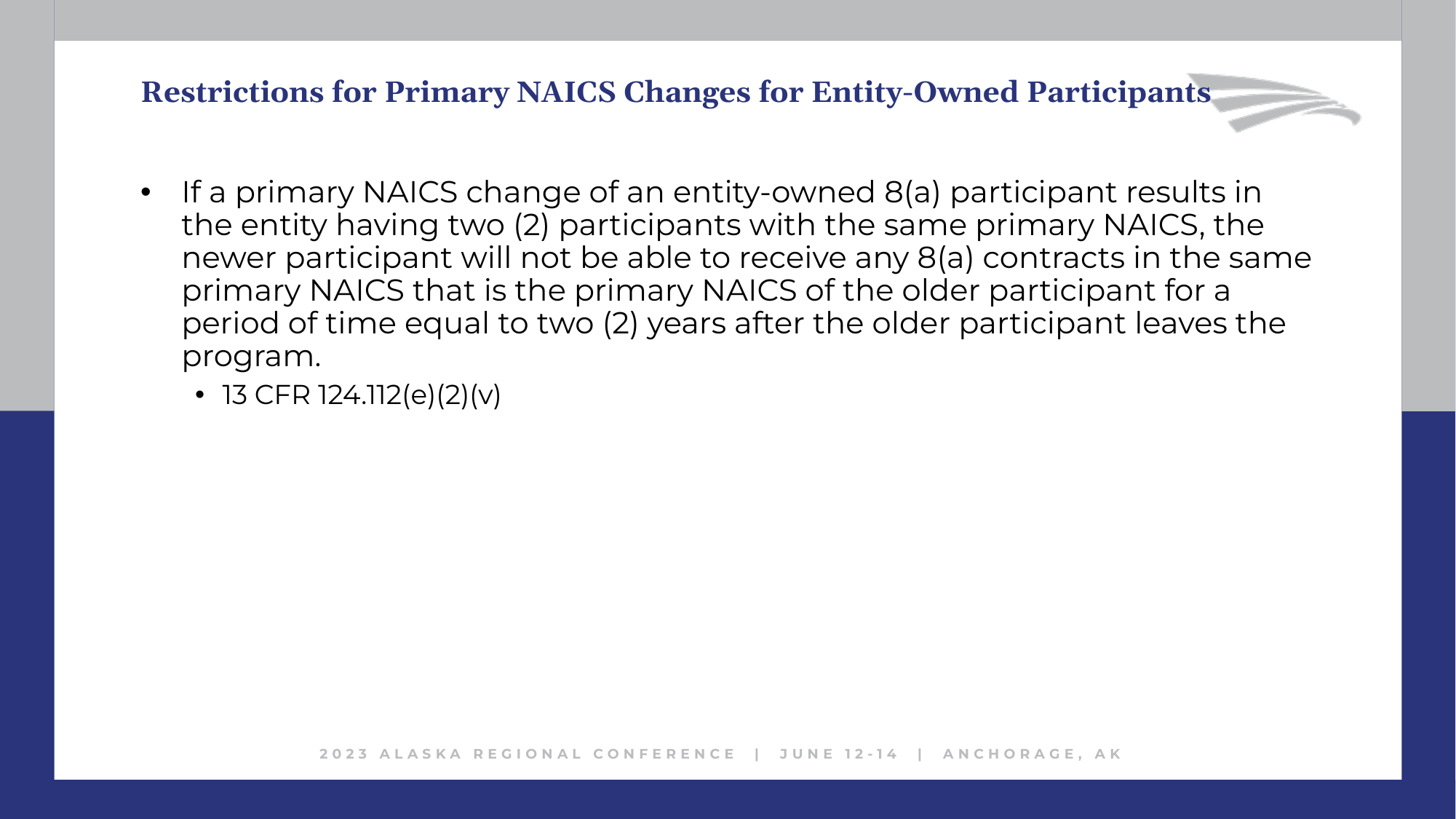

Restrictions for Primary NAICS Changes for Entity-Owned Participants
If a primary NAICS change of an entity-owned 8(a) participant results in the entity having two (2) participants with the same primary NAICS, the newer participant will not be able to receive any 8(a) contracts in the same primary NAICS that is the primary NAICS of the older participant for a period of time equal to two (2) years after the older participant leaves the program.
13 CFR 124.112(e)(2)(v)